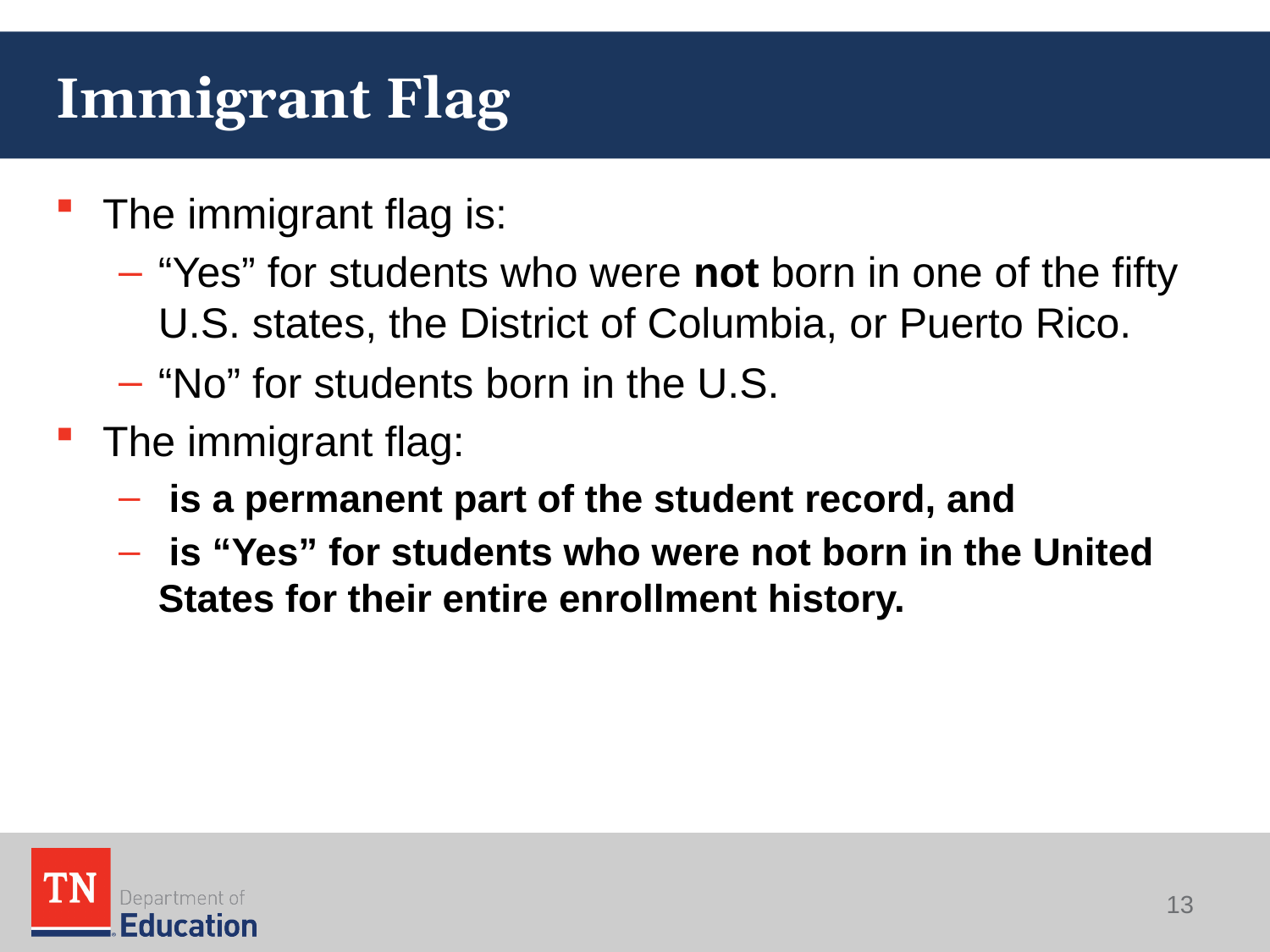

# Immigrant Flag
The immigrant flag is:
“Yes” for students who were not born in one of the fifty U.S. states, the District of Columbia, or Puerto Rico.
“No” for students born in the U.S.
The immigrant flag:
 is a permanent part of the student record, and
 is “Yes” for students who were not born in the United States for their entire enrollment history.

13